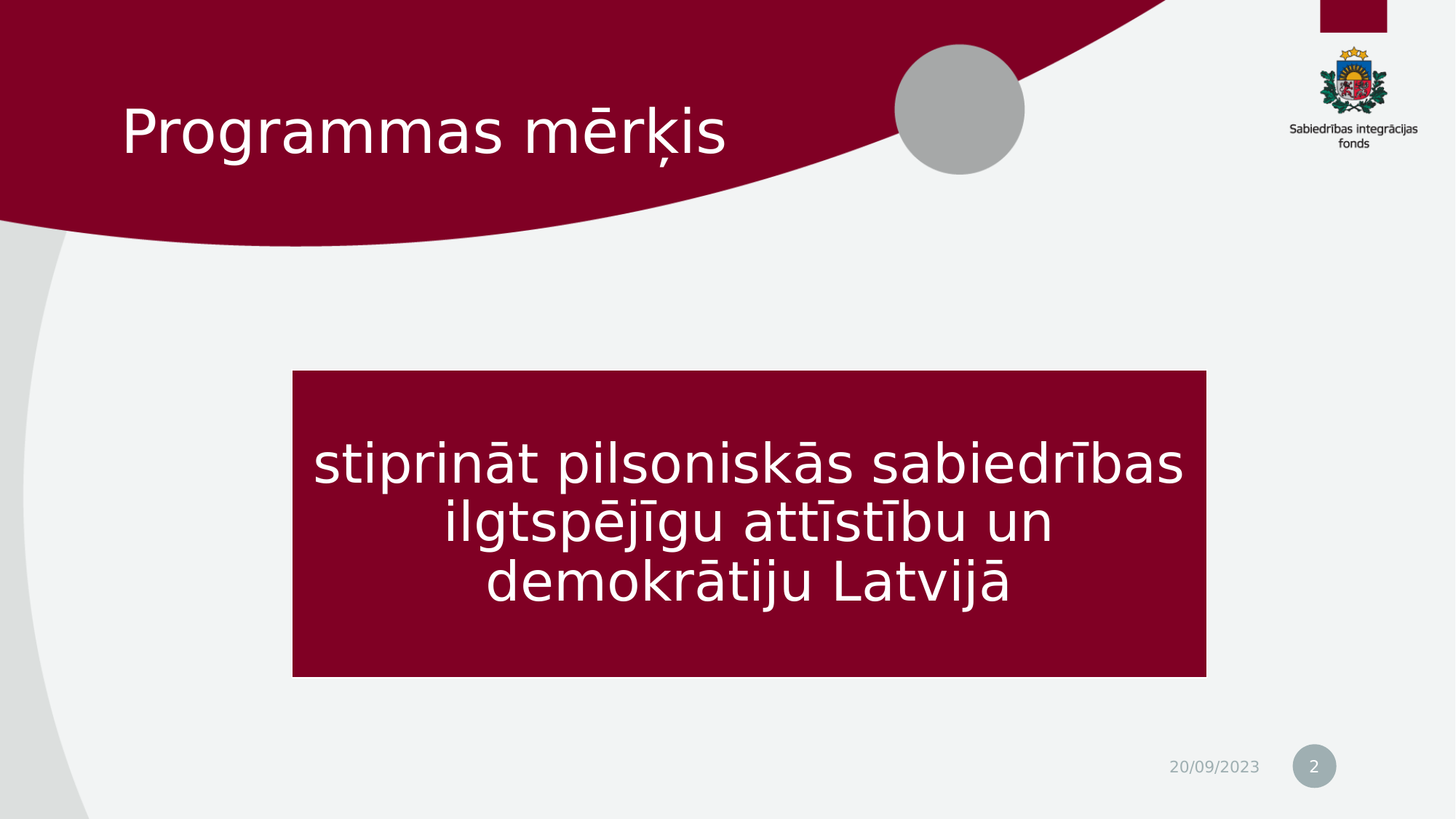

# Programmas mērķis
stiprināt pilsoniskās sabiedrības ilgtspējīgu attīstību un demokrātiju Latvijā
2
20/09/2023